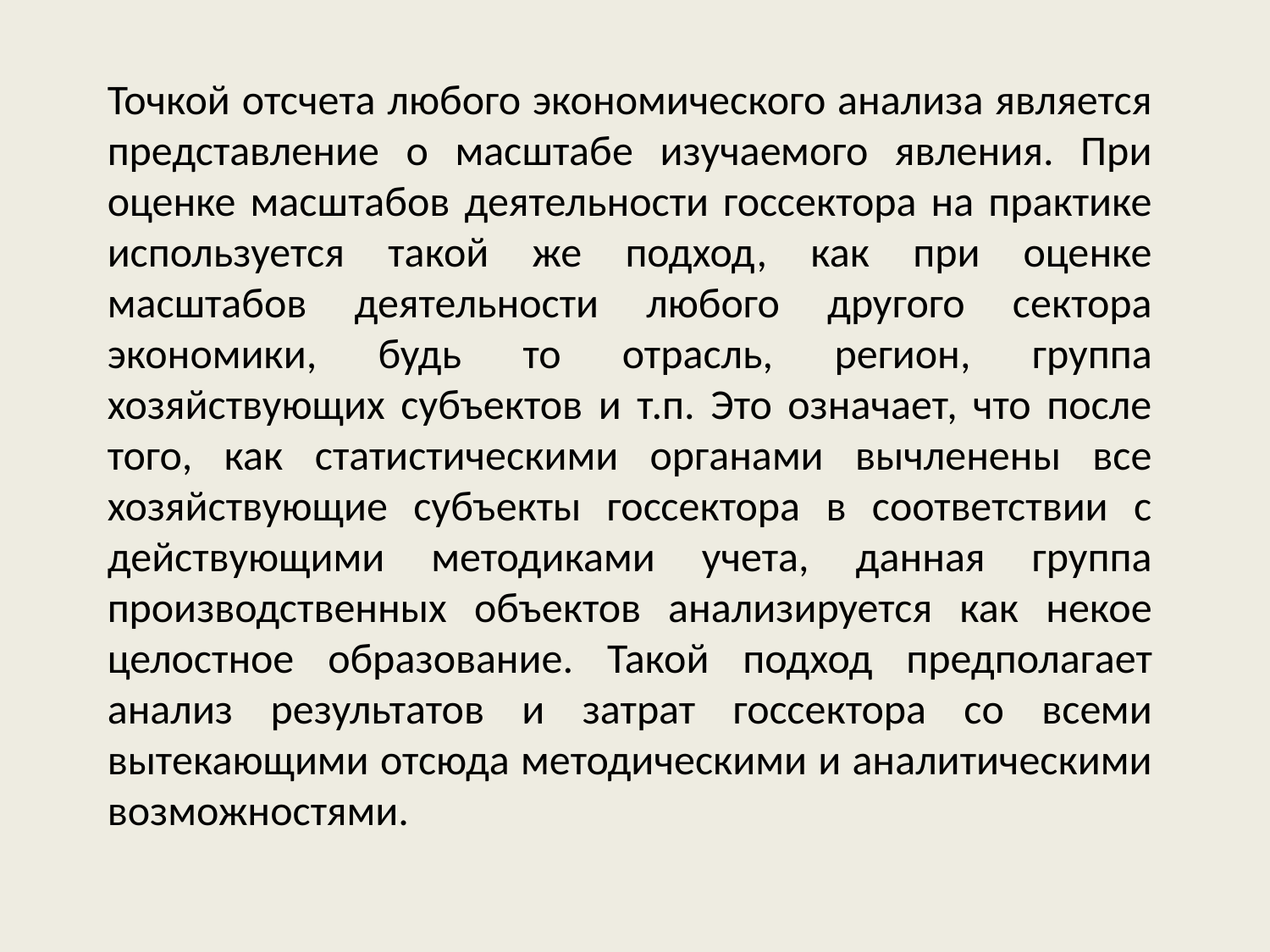

Точкой отсчета любого экономического анализа является представление о масштабе изучаемого явления. При оценке масштабов деятельности госсектора на практике используется такой же подход, как при оценке масштабов деятельности любого другого сектора экономики, будь то отрасль, регион, группа хозяйствующих субъектов и т.п. Это означает, что после того, как статистическими органами вычленены все хозяйствующие субъекты госсектора в соответствии с действующими методиками учета, данная группа производственных объектов анализируется как некое целостное образование. Такой подход предполагает анализ результатов и затрат госсектора со всеми вытекающими отсюда методическими и аналитическими возможностями.